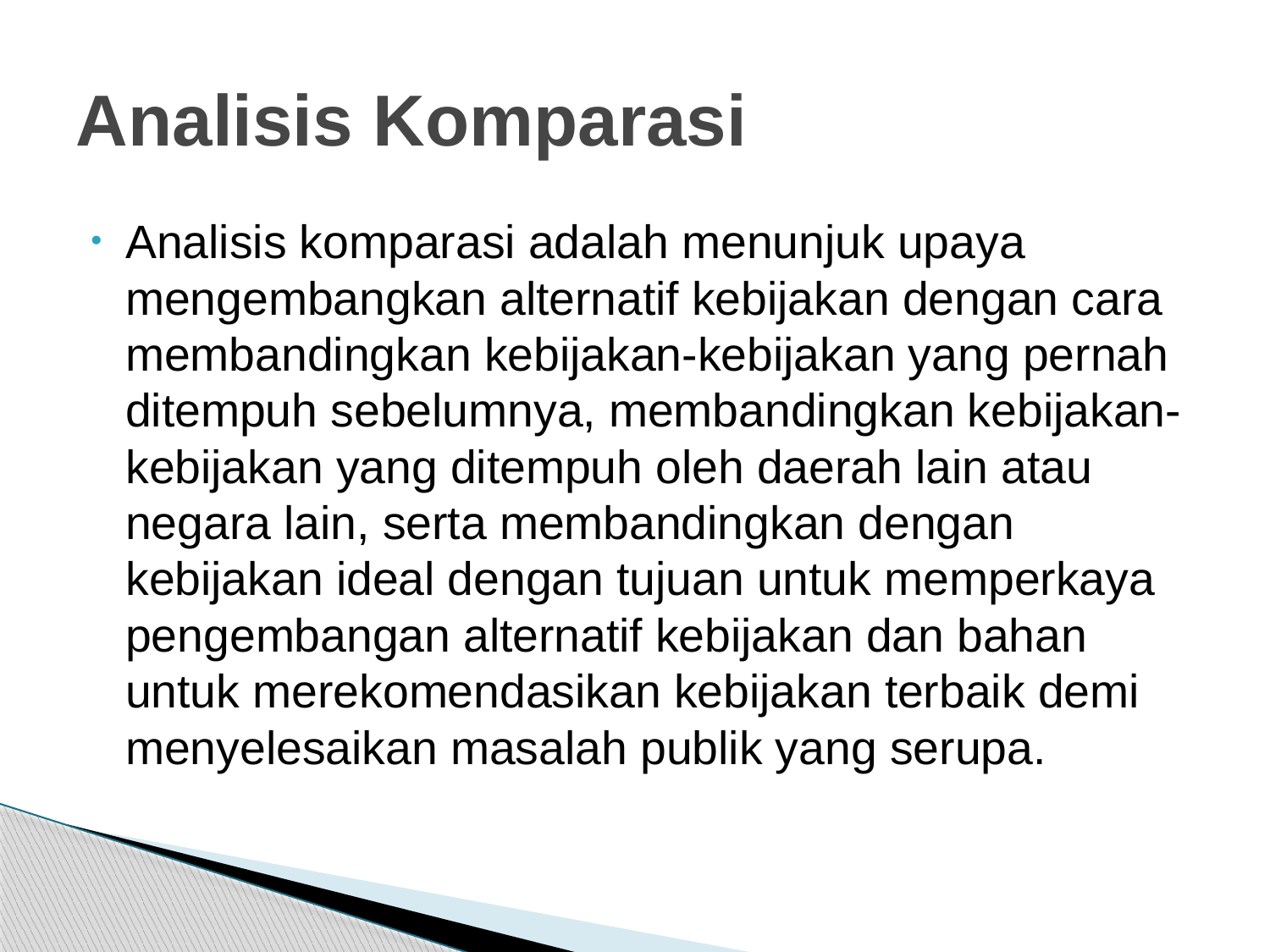

# Analisis Komparasi
Analisis komparasi adalah menunjuk upaya mengembangkan alternatif kebijakan dengan cara membandingkan kebijakan-kebijakan yang pernah ditempuh sebelumnya, membandingkan kebijakan-kebijakan yang ditempuh oleh daerah lain atau negara lain, serta membandingkan dengan kebijakan ideal dengan tujuan untuk memperkaya pengembangan alternatif kebijakan dan bahan untuk merekomendasikan kebijakan terbaik demi menyelesaikan masalah publik yang serupa.